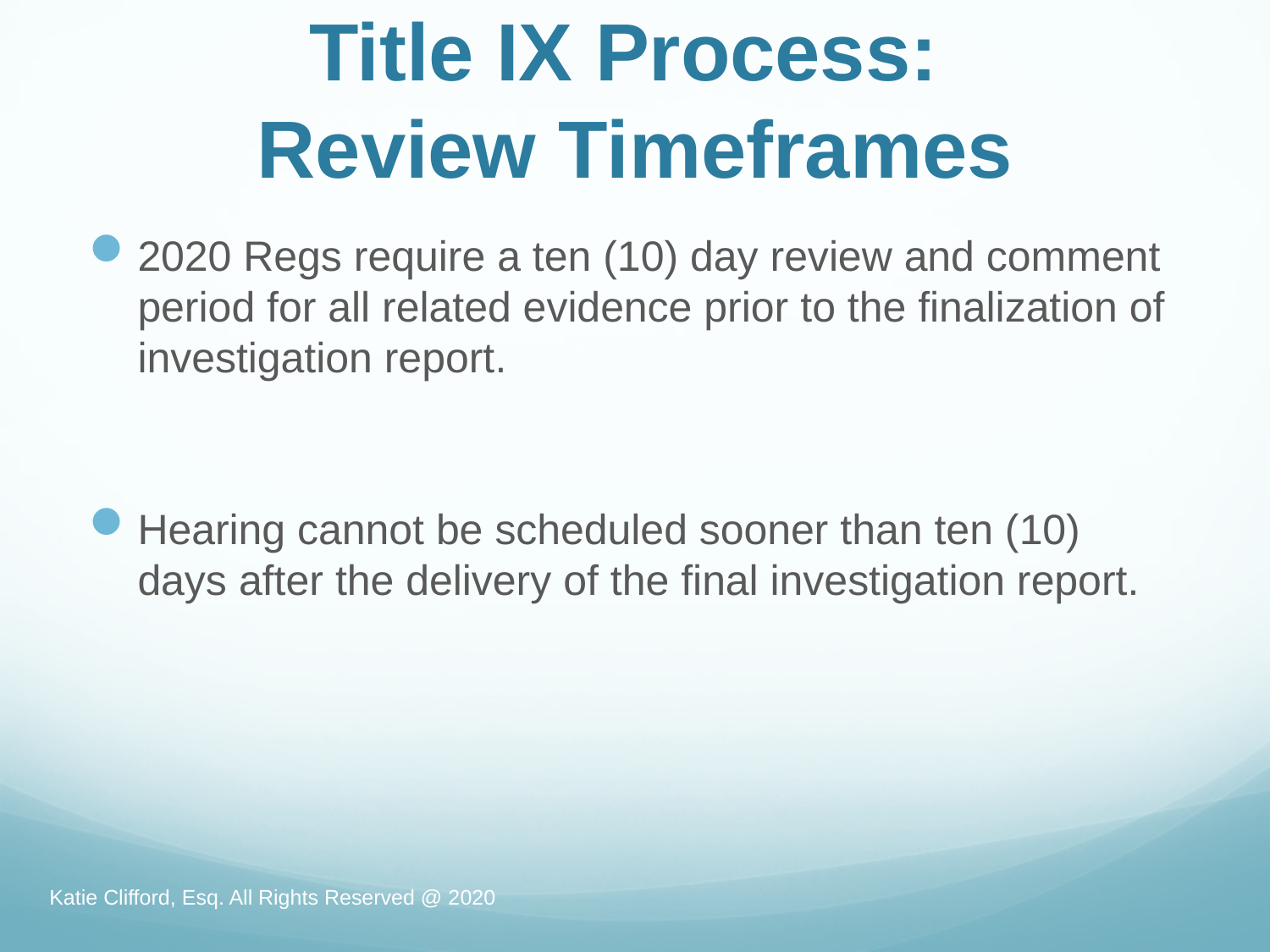

# Title IX Process: Review Timeframes
2020 Regs require a ten (10) day review and comment period for all related evidence prior to the finalization of investigation report.

Hearing cannot be scheduled sooner than ten (10) days after the delivery of the final investigation report.

Katie Clifford, Esq. All Rights Reserved @ 2020